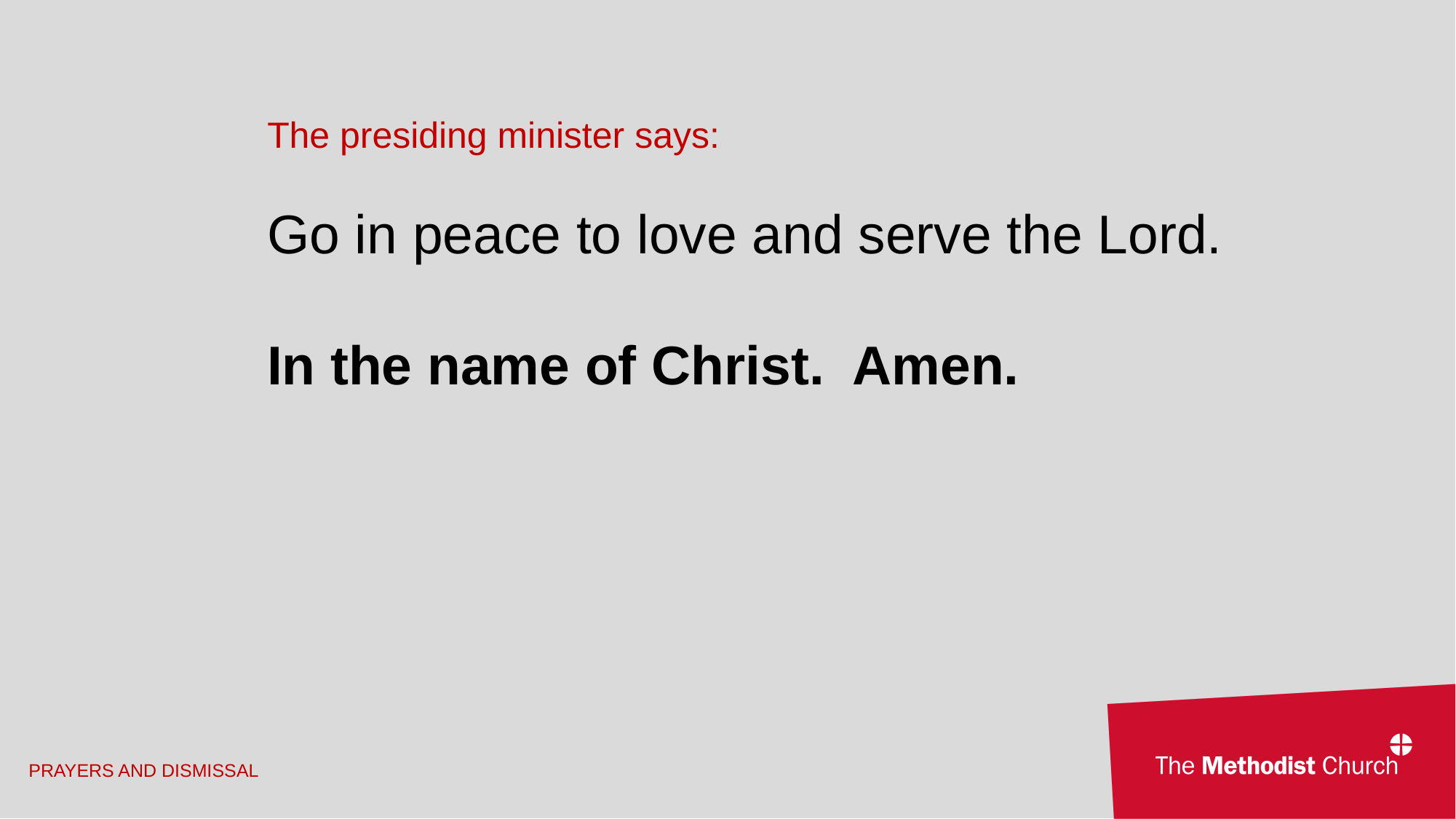

The presiding minister says:

Go in peace to love and serve the Lord.

In the name of Christ.  Amen.